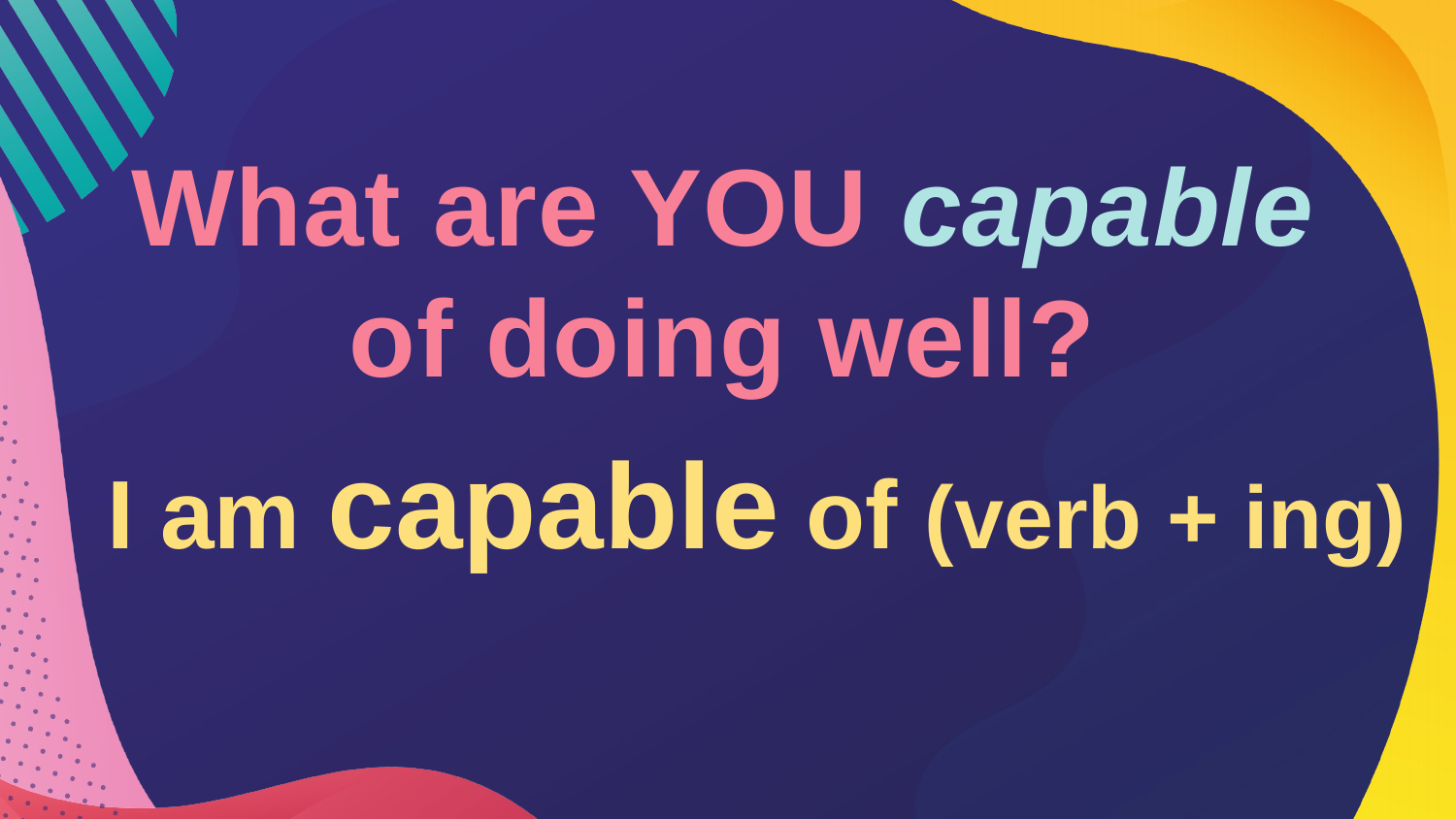

What are YOU capable of doing well?
I am capable of (verb + ing)